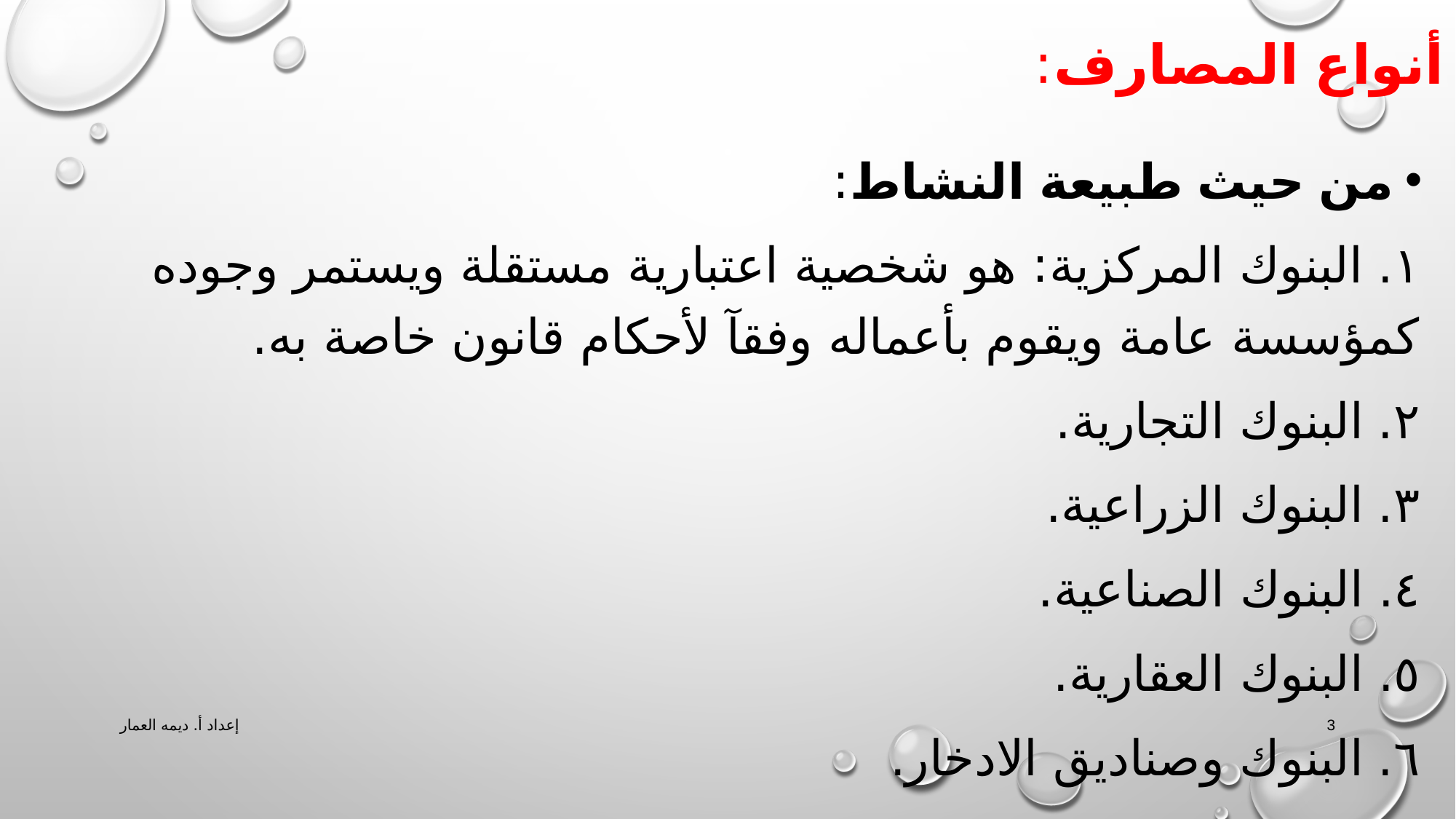

# أنواع المصارف:
من حيث طبيعة النشاط:
١. البنوك المركزية: هو شخصية اعتبارية مستقلة ويستمر وجوده كمؤسسة عامة ويقوم بأعماله وفقآ لأحكام قانون خاصة به.
٢. البنوك التجارية.
٣. البنوك الزراعية.
٤. البنوك الصناعية.
٥. البنوك العقارية.
٦. البنوك وصناديق الادخار.

إعداد أ. ديمه العمار
3